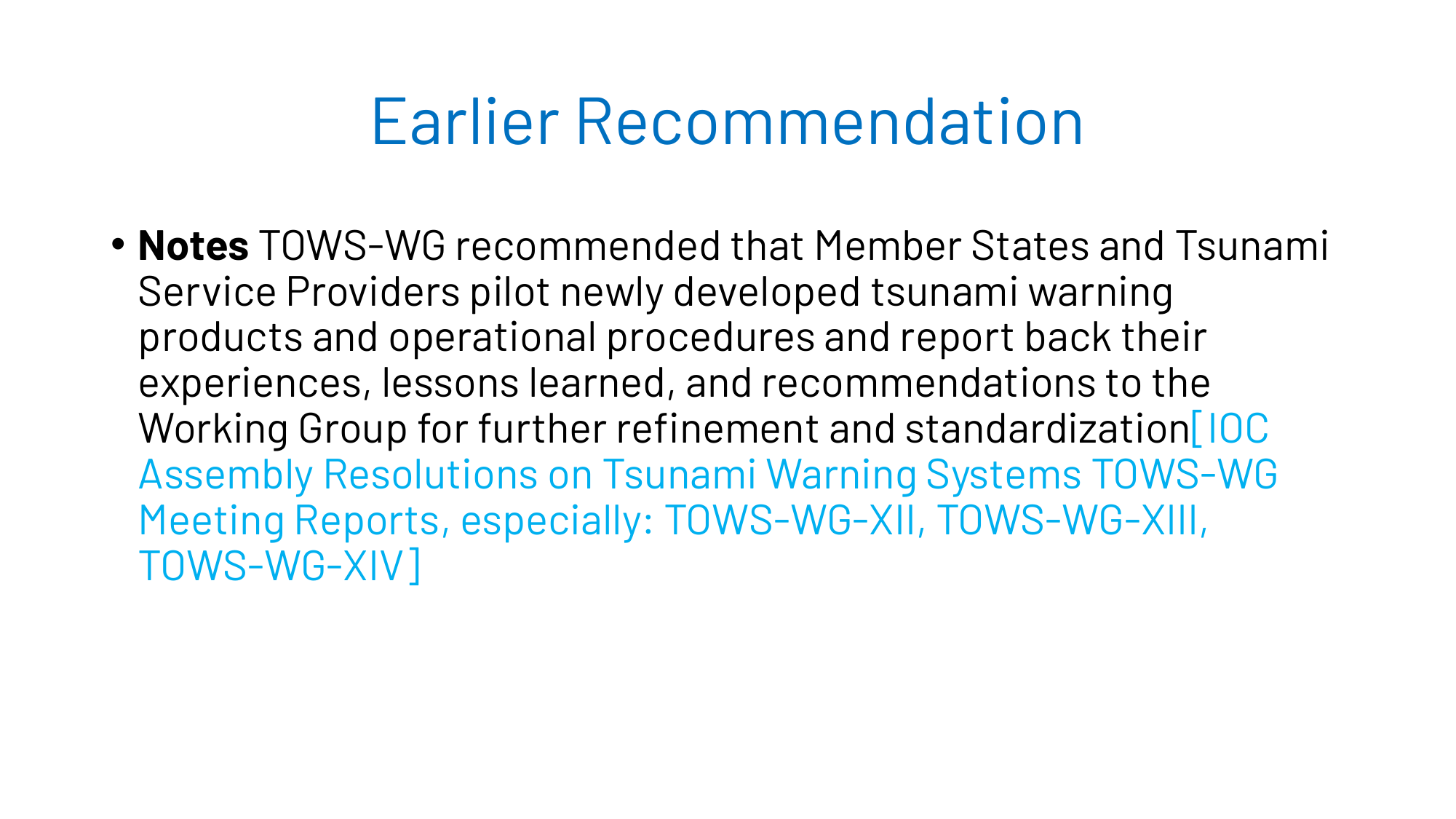

# Earlier Recommendation
Notes TOWS-WG recommended that Member States and Tsunami Service Providers pilot newly developed tsunami warning products and operational procedures and report back their experiences, lessons learned, and recommendations to the Working Group for further refinement and standardization[IOC Assembly Resolutions on Tsunami Warning Systems TOWS-WG Meeting Reports, especially: TOWS-WG-XII, TOWS-WG-XIII, TOWS-WG-XIV]